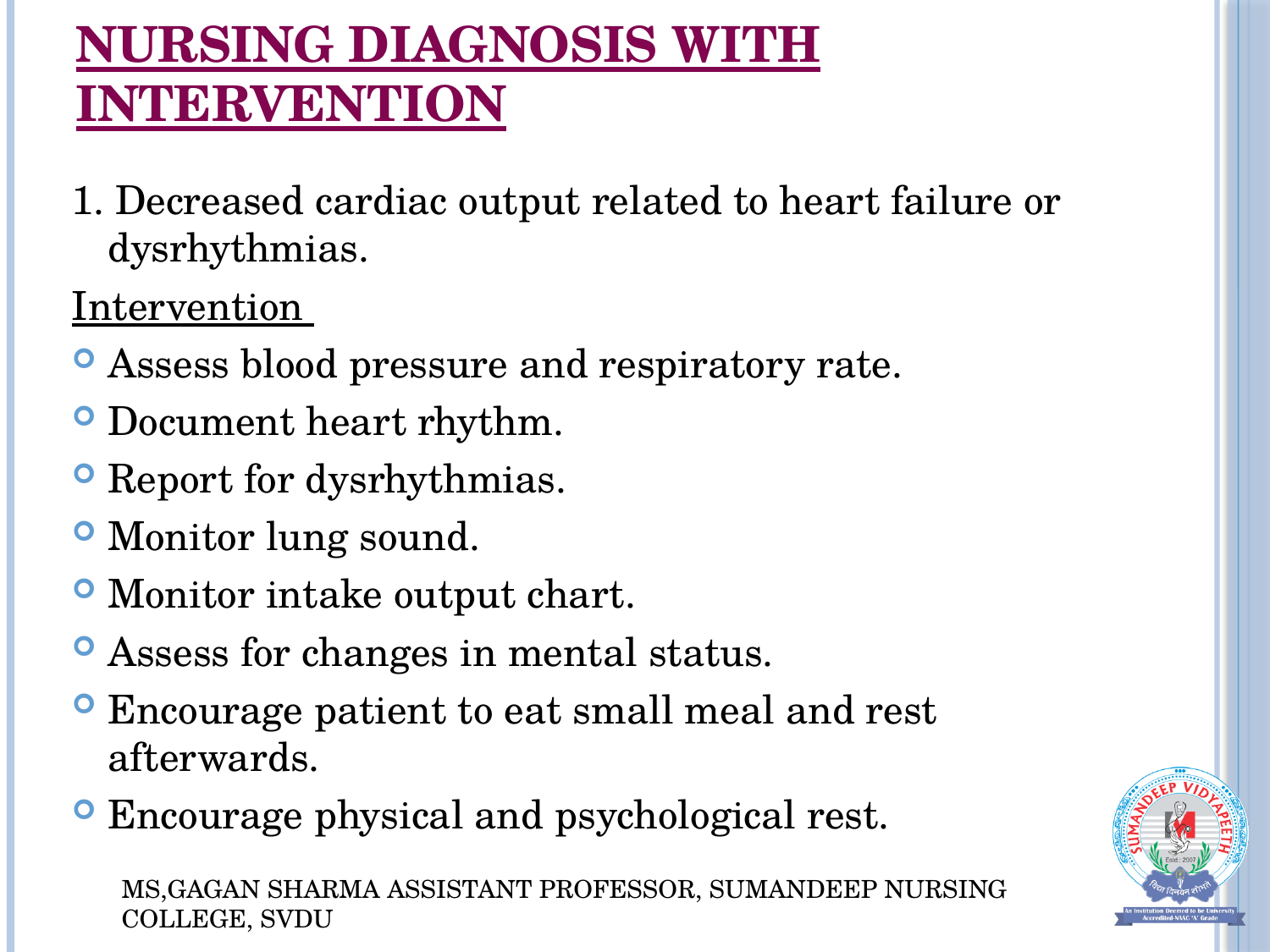

# NURSING DIAGNOSIS WITH INTERVENTION
1. Decreased cardiac output related to heart failure or dysrhythmias.
Intervention
Assess blood pressure and respiratory rate.
Document heart rhythm.
Report for dysrhythmias.
Monitor lung sound.
Monitor intake output chart.
Assess for changes in mental status.
Encourage patient to eat small meal and rest afterwards.
Encourage physical and psychological rest.